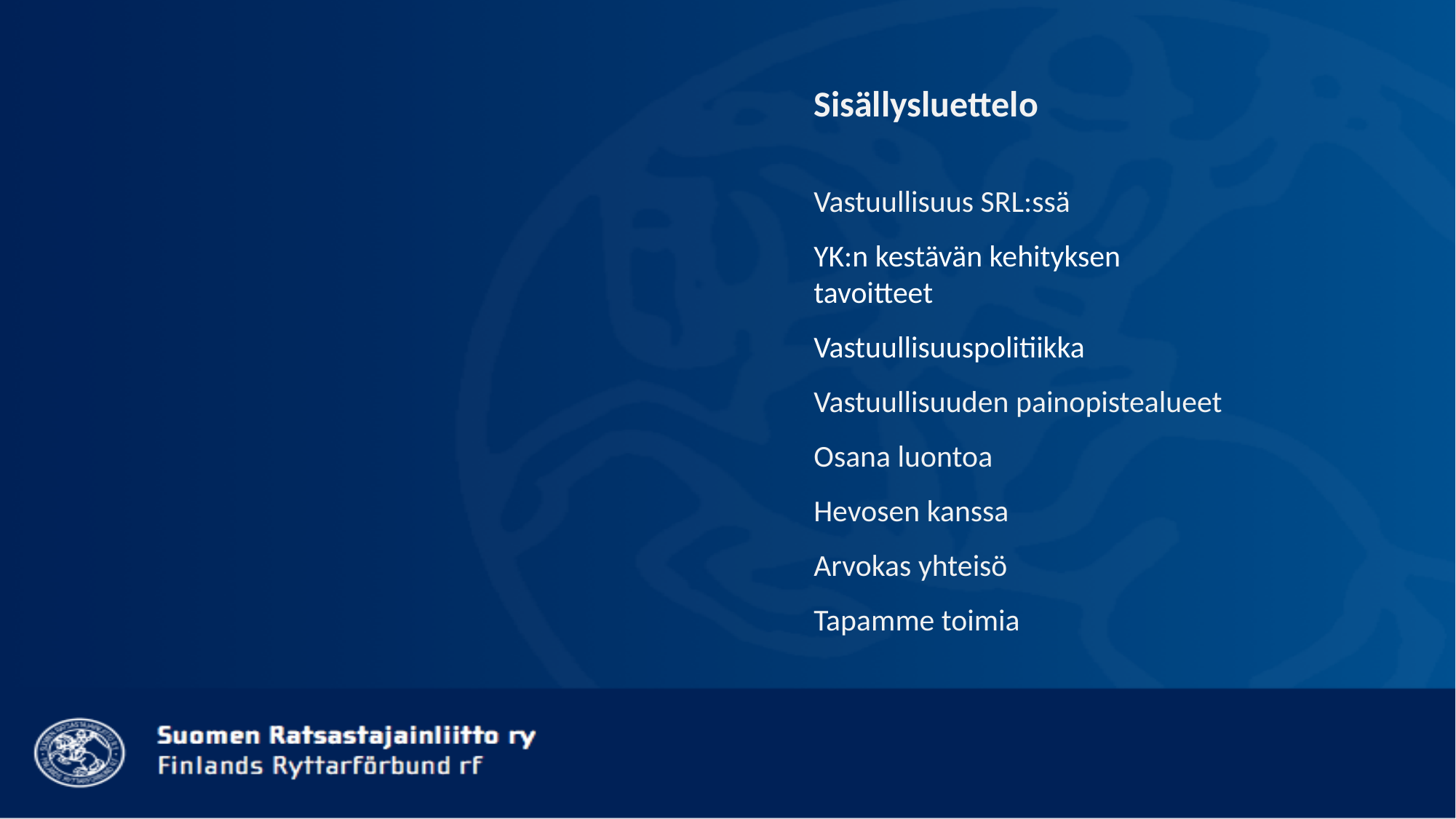

Sisällysluettelo

Vastuullisuus SRL:ssä
YK:n kestävän kehityksen tavoitteet
Vastuullisuuspolitiikka
Vastuullisuuden painopistealueet
Osana luontoa
Hevosen kanssa
Arvokas yhteisö
Tapamme toimia